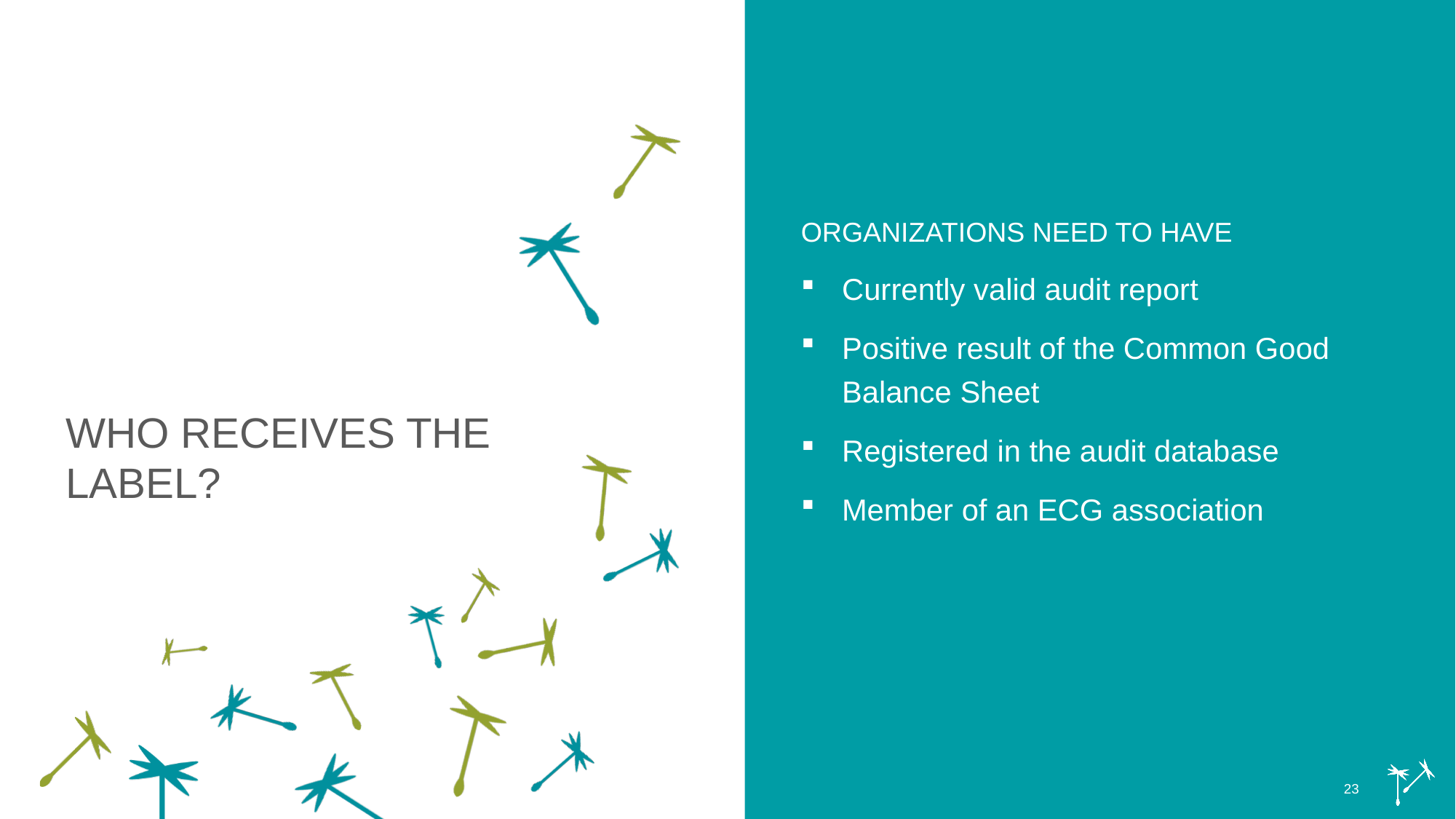

OrganiZations need to have
Currently valid audit report
Positive result of the Common Good
Balance Sheet
Registered in the audit database
Member of an ECG association
Who Receives the Label?
23